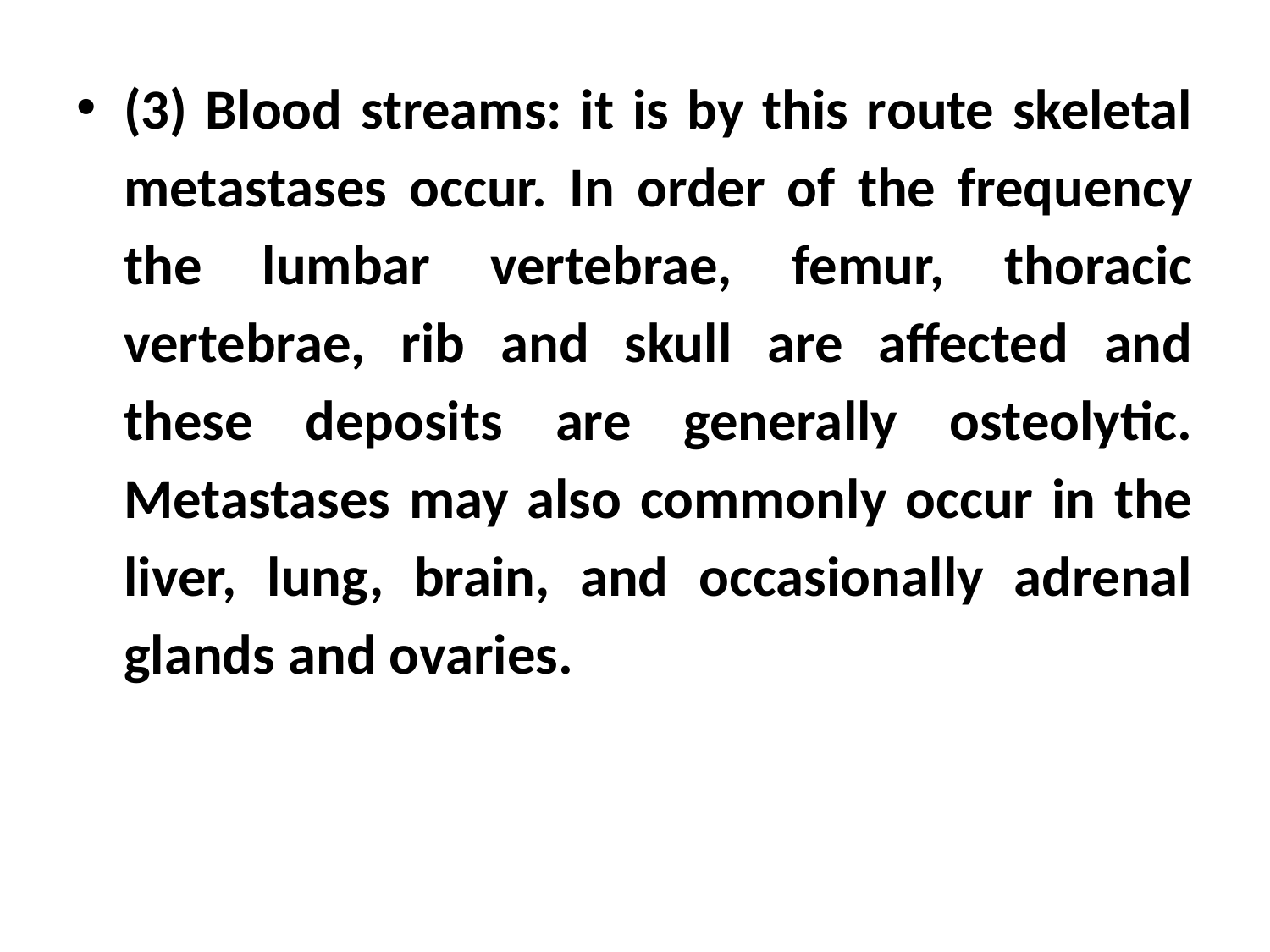

(3) Blood streams: it is by this route skeletal metastases occur. In order of the frequency the lumbar vertebrae, femur, thoracic vertebrae, rib and skull are affected and these deposits are generally osteolytic. Metastases may also commonly occur in the liver, lung, brain, and occasionally adrenal glands and ovaries.